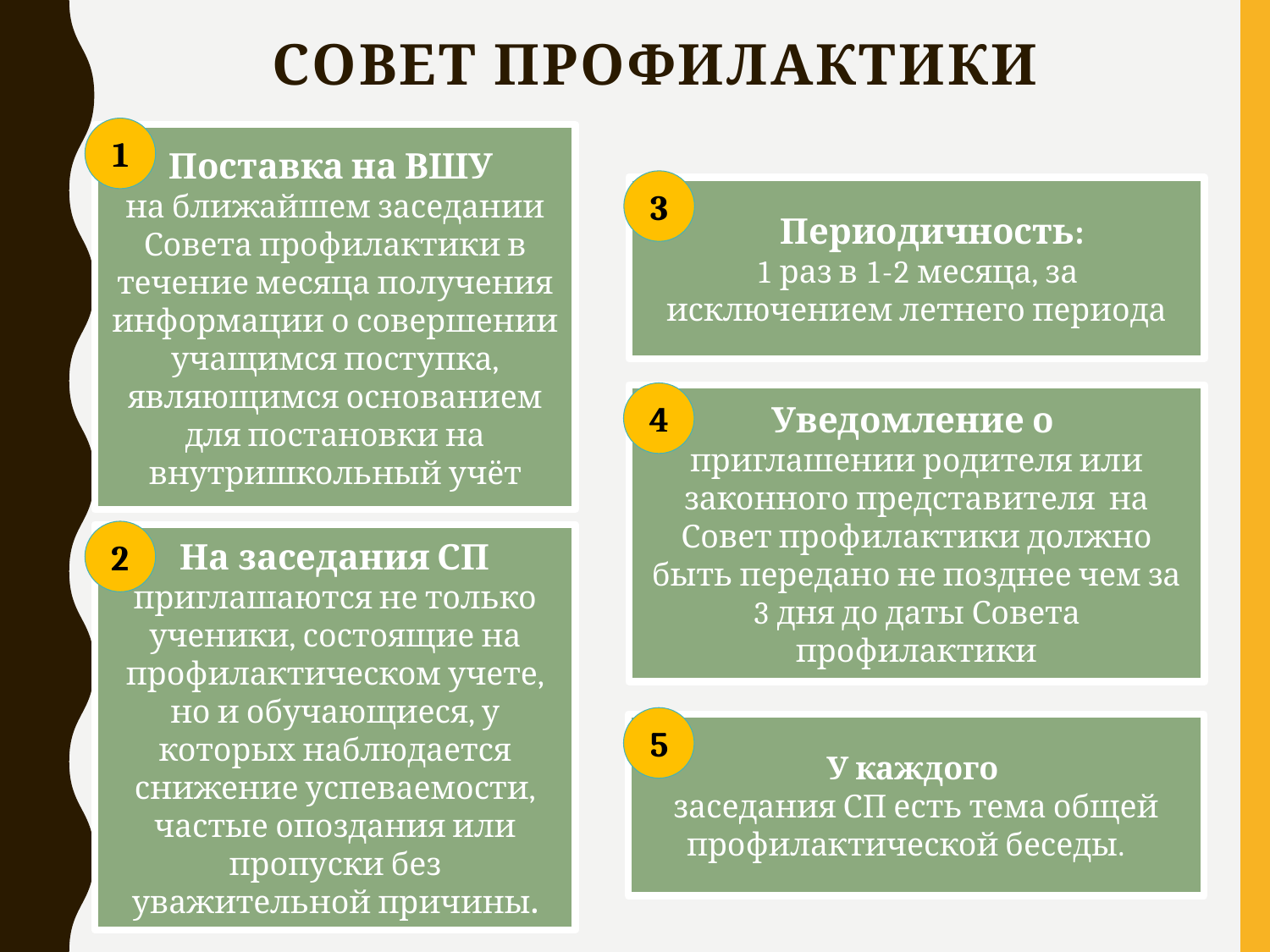

Совет профилактики
1
Поставка на ВШУ
на ближайшем заседании Совета профилактики в течение месяца получения информации о совершении учащимся поступка, являющимся основанием для постановки на внутришкольный учёт
3
     Периодичность:
1 раз в 1-2 месяца, за исключением летнего периода
4
Уведомление о
приглашении родителя или законного представителя  на Совет профилактики должно быть передано не позднее чем за 3 дня до даты Совета профилактики
2
На заседания СП приглашаются не только ученики, состоящие на профилактическом учете, но и обучающиеся, у которых наблюдается снижение успеваемости, частые опоздания или пропуски без уважительной причины.
5
У каждого
заседания СП есть тема общей профилактической беседы.